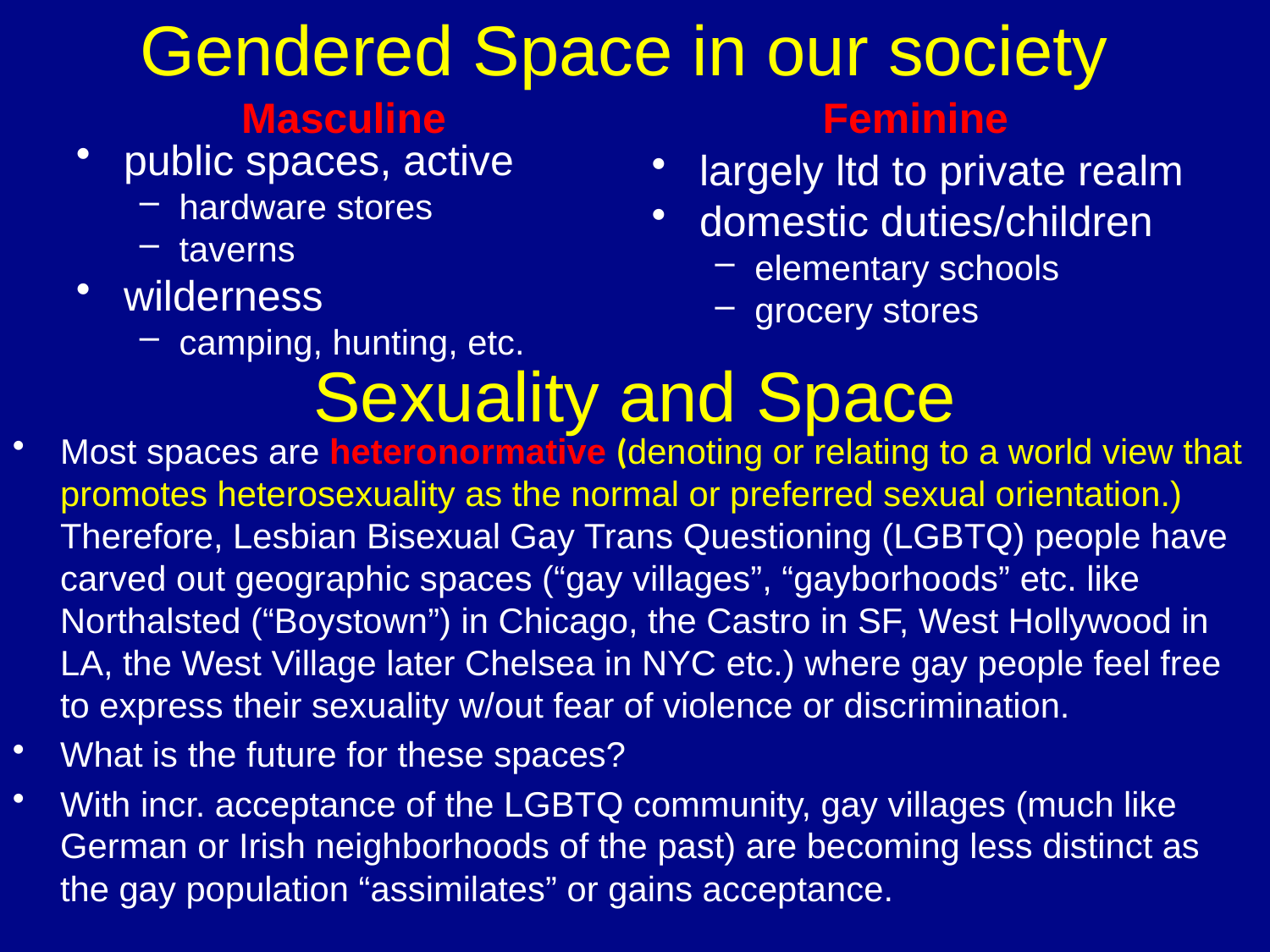

Gendered Space in our society
Masculine
Feminine
public spaces, active
hardware stores
taverns
wilderness
camping, hunting, etc.
largely ltd to private realm
domestic duties/children
elementary schools
grocery stores

# Sexuality and Space
Most spaces are heteronormative (denoting or relating to a world view that promotes heterosexuality as the normal or preferred sexual orientation.)  Therefore, Lesbian Bisexual Gay Trans Questioning (LGBTQ) people have carved out geographic spaces (“gay villages”, “gayborhoods” etc. like Northalsted (“Boystown”) in Chicago, the Castro in SF, West Hollywood in LA, the West Village later Chelsea in NYC etc.) where gay people feel free to express their sexuality w/out fear of violence or discrimination.
What is the future for these spaces?
With incr. acceptance of the LGBTQ community, gay villages (much like German or Irish neighborhoods of the past) are becoming less distinct as the gay population “assimilates” or gains acceptance.